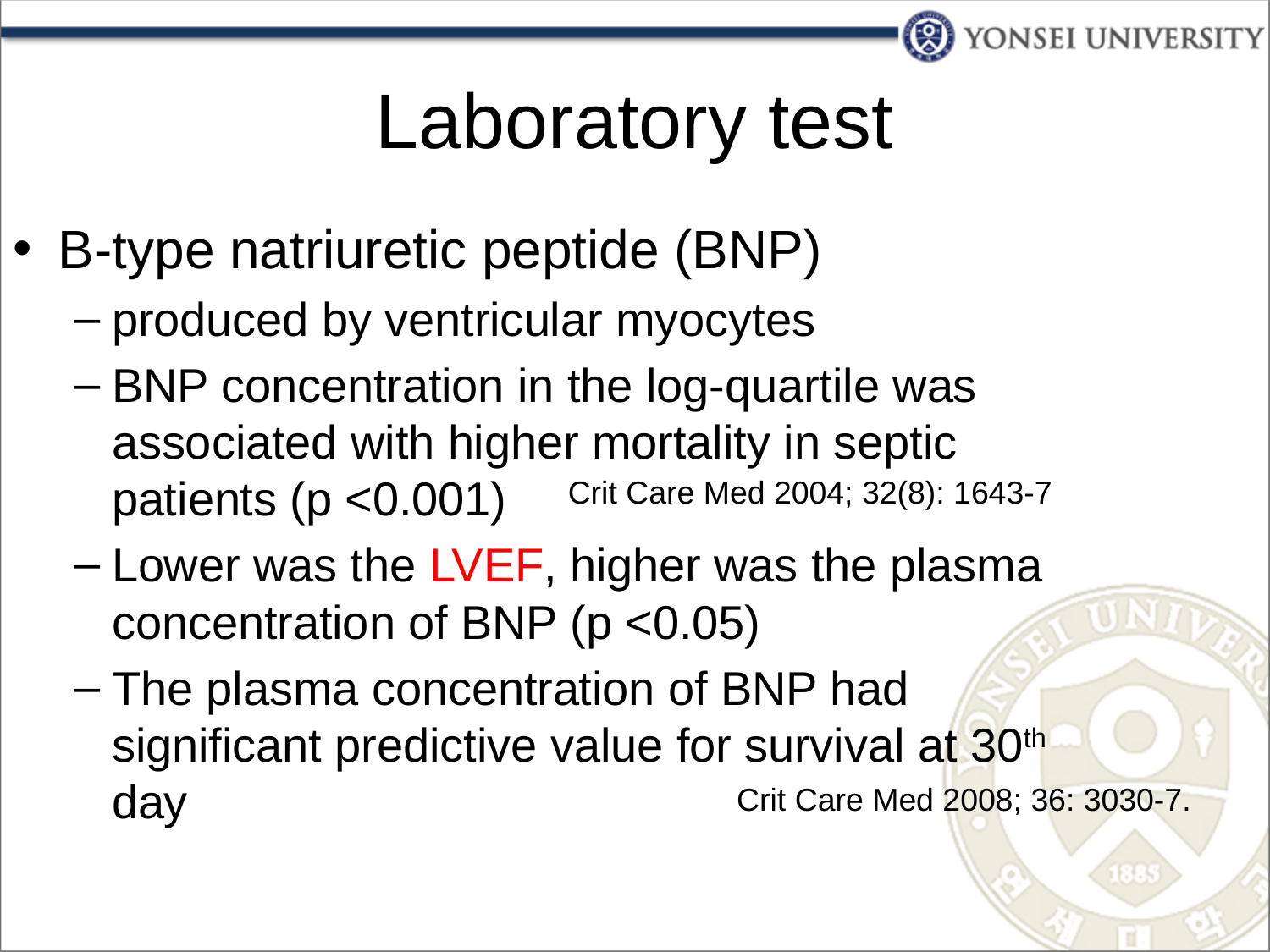

# Laboratory test
B-type natriuretic peptide (BNP)
produced by ventricular myocytes
BNP concentration in the log-quartile was associated with higher mortality in septic patients (p <0.001)
Lower was the LVEF, higher was the plasma concentration of BNP (p <0.05)
The plasma concentration of BNP had significant predictive value for survival at 30th day
Crit Care Med 2004; 32(8): 1643-7
Crit Care Med 2008; 36: 3030-7.